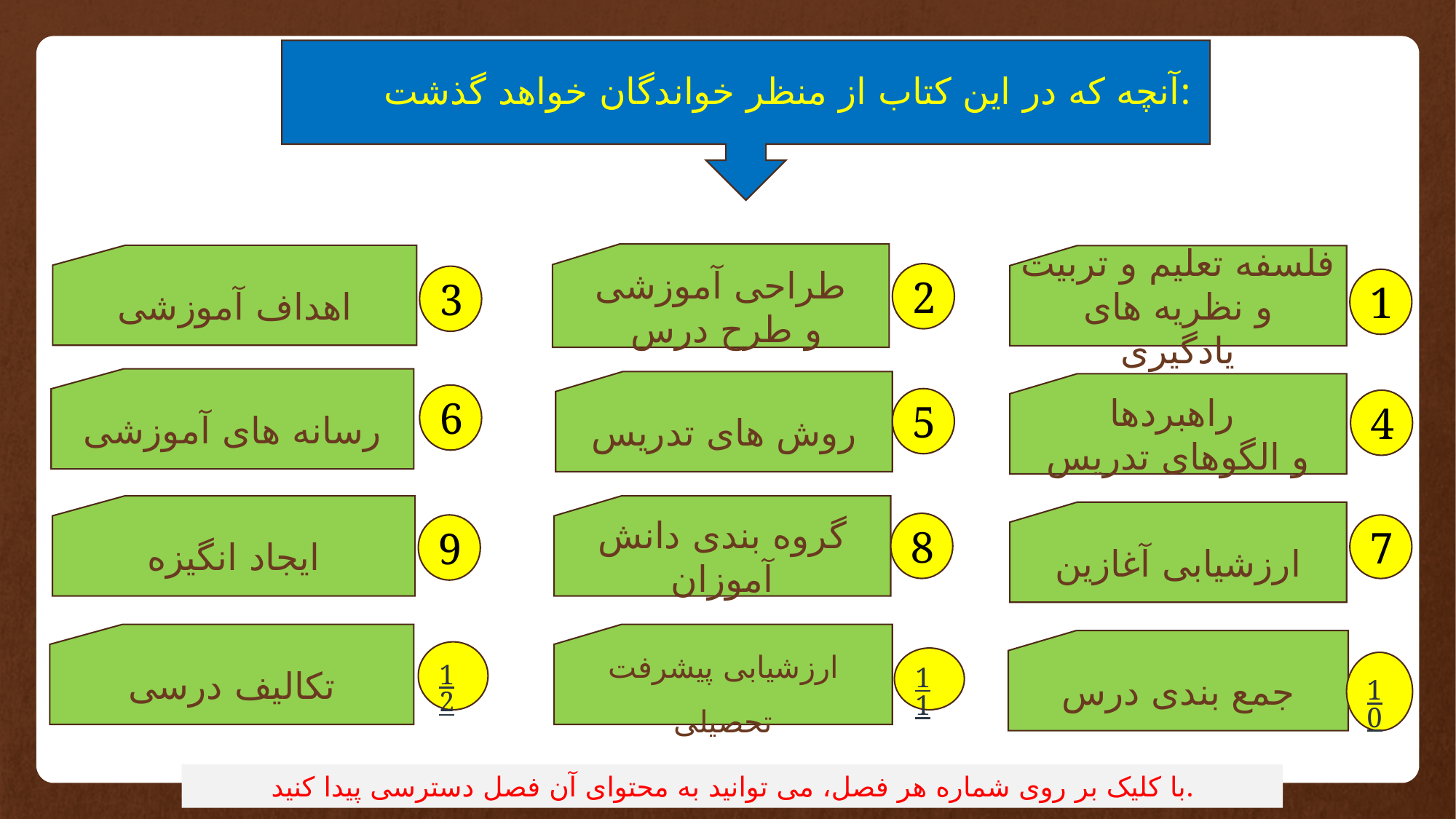

آنچه که در این کتاب از منظر خواندگان خواهد گذشت:
طراحی آموزشی
 و طرح درس
اهداف آموزشی
فلسفه تعلیم و تربیت
و نظریه های یادگیری
2
3
1
رسانه های آموزشی
روش های تدریس
راهبردها
و الگوهای تدریس
6
5
4
ایجاد انگیزه
گروه بندی دانش آموزان
ارزشیابی آغازین
8
7
9
تکالیف درسی
ارزشیابی پیشرفت تحصیلی
جمع بندی درس
12
11
10
با کلیک بر روی شماره هر فصل، می توانید به محتوای آن فصل دسترسی پیدا کنید.